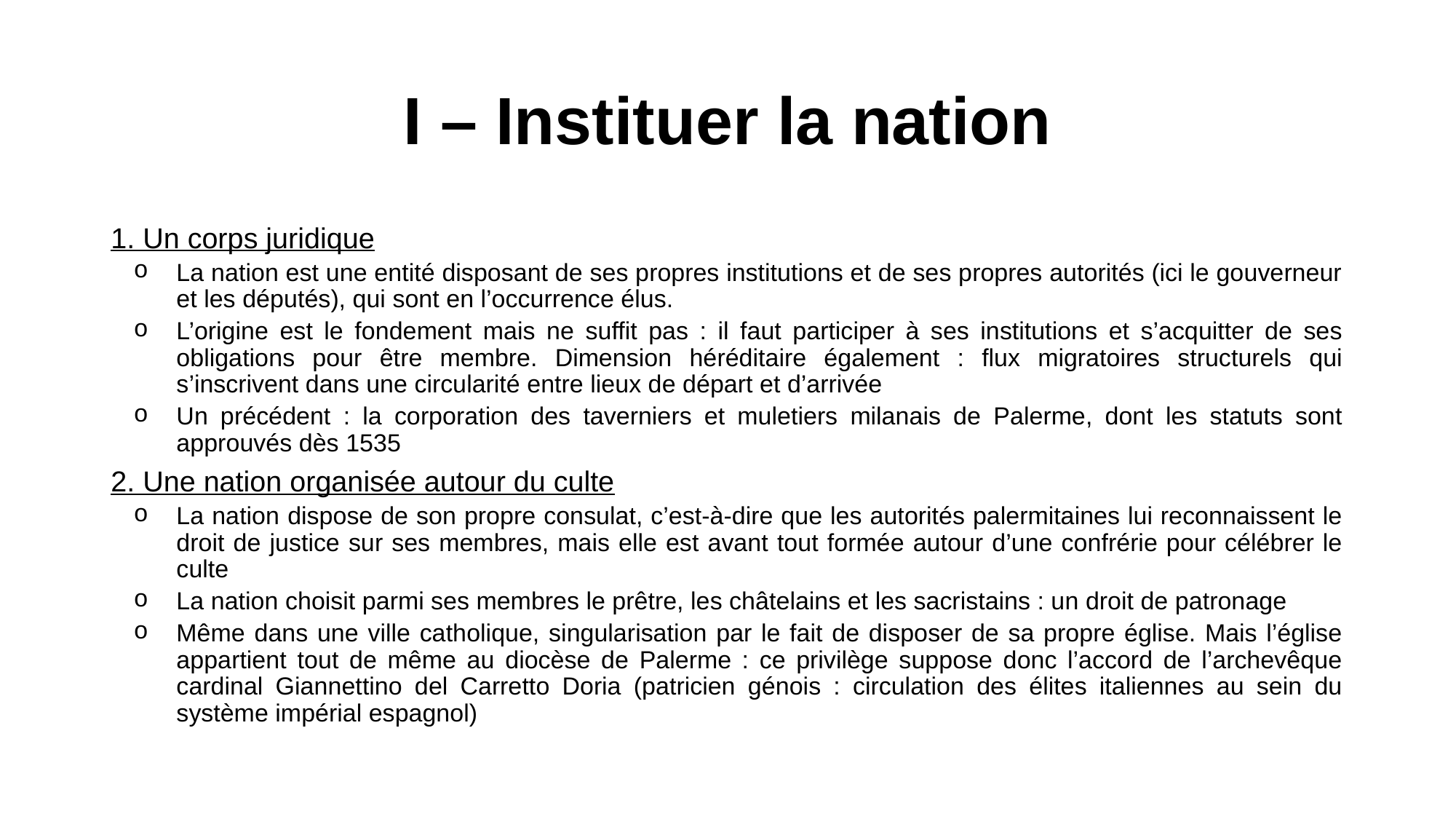

# I – Instituer la nation
1. Un corps juridique
La nation est une entité disposant de ses propres institutions et de ses propres autorités (ici le gouverneur et les députés), qui sont en l’occurrence élus.
L’origine est le fondement mais ne suffit pas : il faut participer à ses institutions et s’acquitter de ses obligations pour être membre. Dimension héréditaire également : flux migratoires structurels qui s’inscrivent dans une circularité entre lieux de départ et d’arrivée
Un précédent : la corporation des taverniers et muletiers milanais de Palerme, dont les statuts sont approuvés dès 1535
2. Une nation organisée autour du culte
La nation dispose de son propre consulat, c’est-à-dire que les autorités palermitaines lui reconnaissent le droit de justice sur ses membres, mais elle est avant tout formée autour d’une confrérie pour célébrer le culte
La nation choisit parmi ses membres le prêtre, les châtelains et les sacristains : un droit de patronage
Même dans une ville catholique, singularisation par le fait de disposer de sa propre église. Mais l’église appartient tout de même au diocèse de Palerme : ce privilège suppose donc l’accord de l’archevêque cardinal Giannettino del Carretto Doria (patricien génois : circulation des élites italiennes au sein du système impérial espagnol)